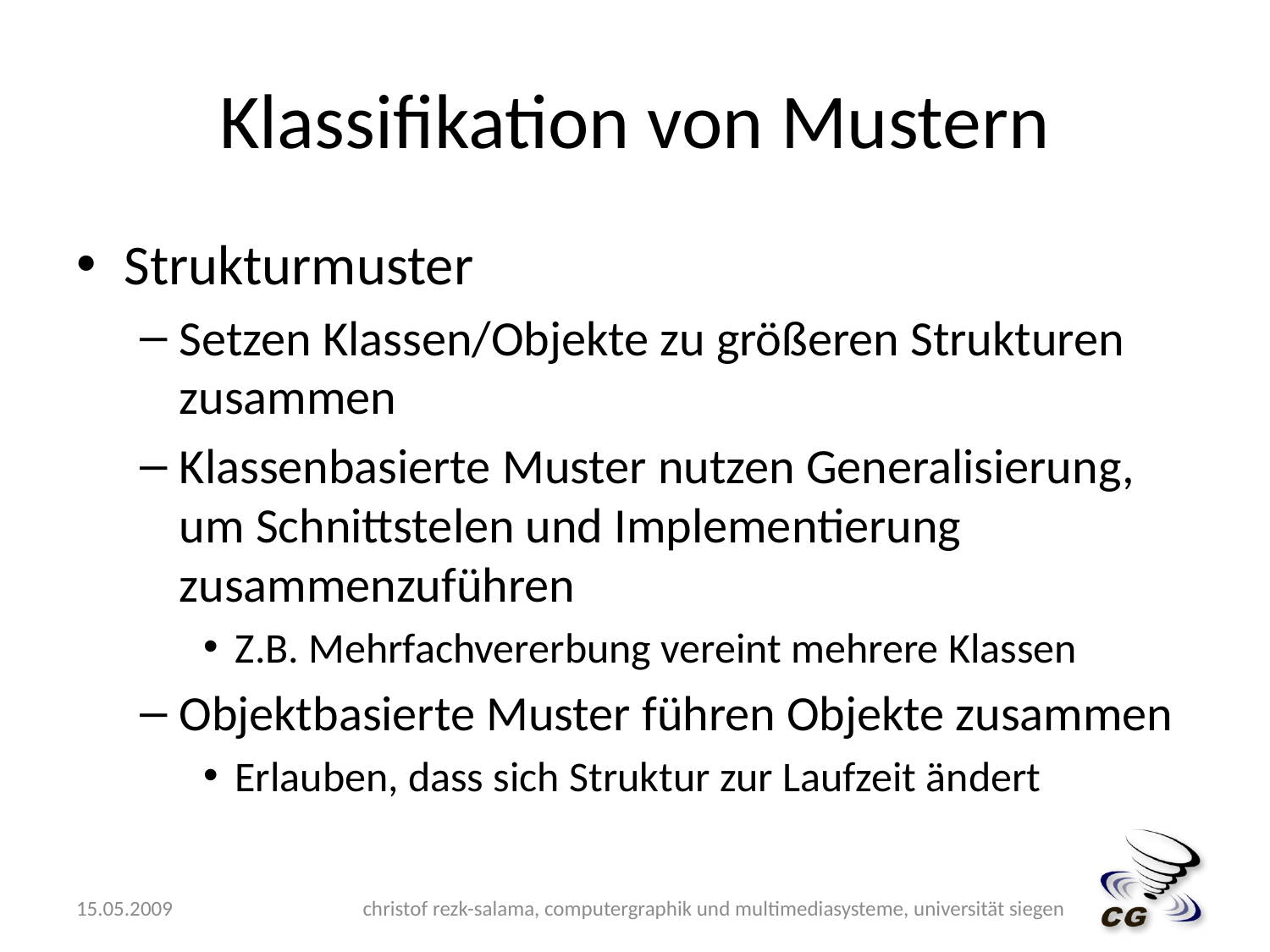

# Klassifikation von Mustern
Strukturmuster
Setzen Klassen/Objekte zu größeren Strukturen zusammen
Klassenbasierte Muster nutzen Generalisierung, um Schnittstelen und Implementierung zusammenzuführen
Z.B. Mehrfachvererbung vereint mehrere Klassen
Objektbasierte Muster führen Objekte zusammen
Erlauben, dass sich Struktur zur Laufzeit ändert
15.05.2009
christof rezk-salama, computergraphik und multimediasysteme, universität siegen